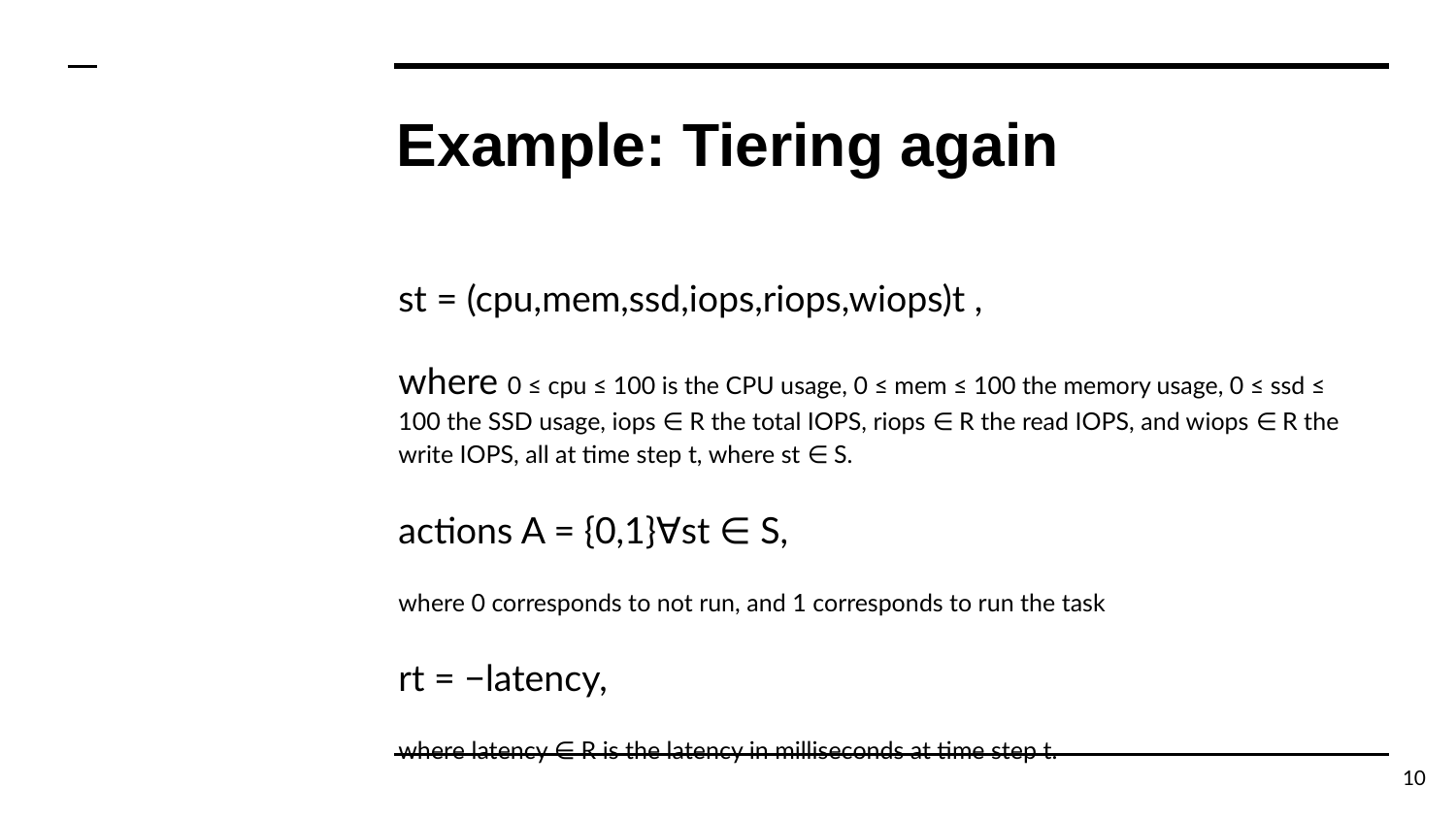

# Example: Tiering again
st = (cpu,mem,ssd,iops,riops,wiops)t ,
where 0 ≤ cpu ≤ 100 is the CPU usage, 0 ≤ mem ≤ 100 the memory usage, 0 ≤ ssd ≤ 100 the SSD usage, iops ∈ R the total IOPS, riops ∈ R the read IOPS, and wiops ∈ R the write IOPS, all at time step t, where st ∈ S.
actions A = {0,1}∀st ∈ S,
where 0 corresponds to not run, and 1 corresponds to run the task
rt = −latency,
where latency ∈ R is the latency in milliseconds at time step t.
10